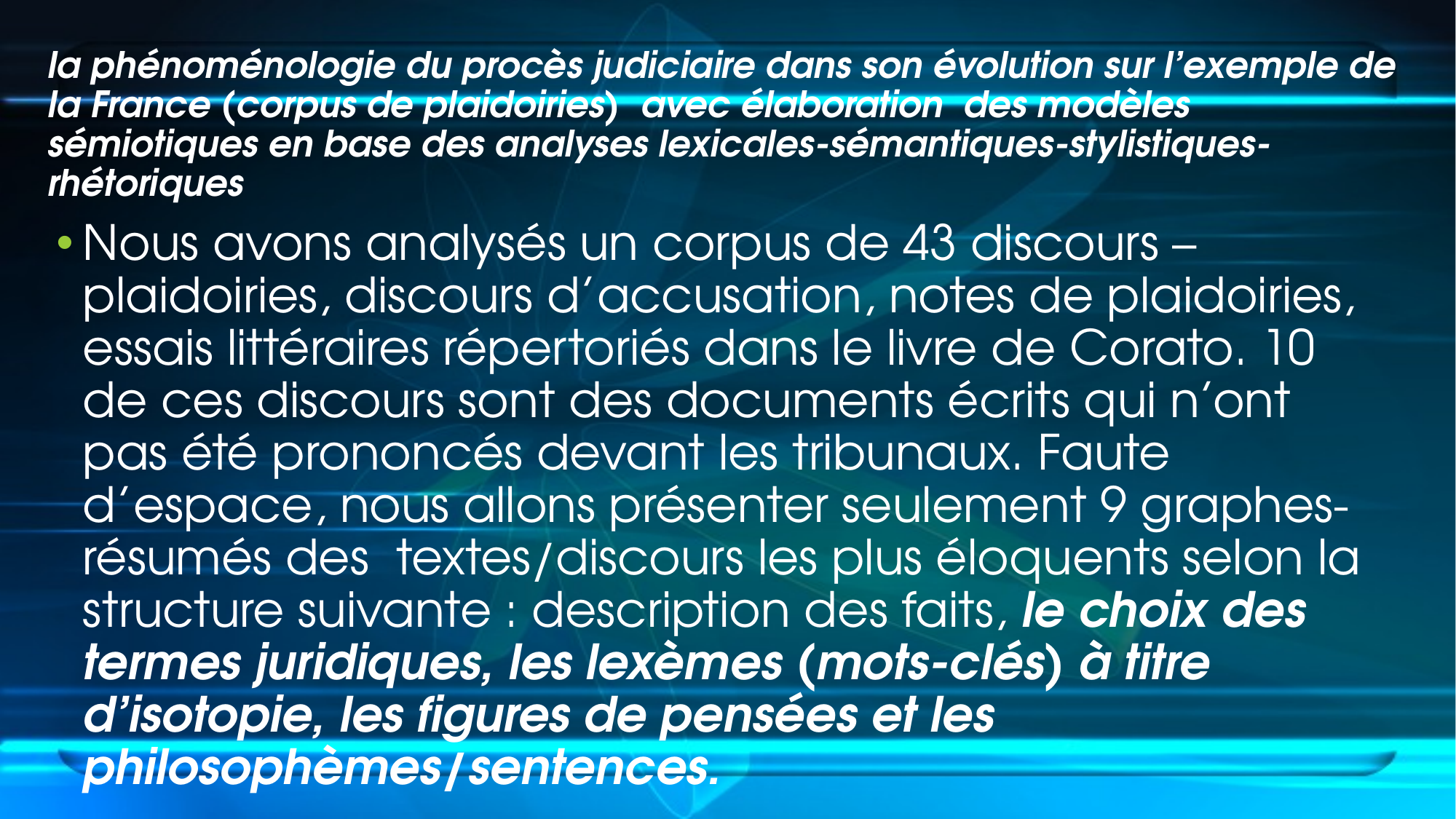

# la phénoménologie du procès judiciaire dans son évolution sur l’exemple de la France (corpus de plaidoiries)  avec élaboration  des modèles sémiotiques en base des analyses lexicales-sémantiques-stylistiques-rhétoriques
Nous avons analysés un corpus de 43 discours – plaidoiries, discours d’accusation, notes de plaidoiries, essais littéraires répertoriés dans le livre de Corato. 10 de ces discours sont des documents écrits qui n’ont pas été prononcés devant les tribunaux. Faute d’espace, nous allons présenter seulement 9 graphes-résumés des  textes/discours les plus éloquents selon la structure suivante : description des faits, le choix des termes juridiques, les lexèmes (mots-clés) à titre d’isotopie, les figures de pensées et les philosophèmes/sentences.